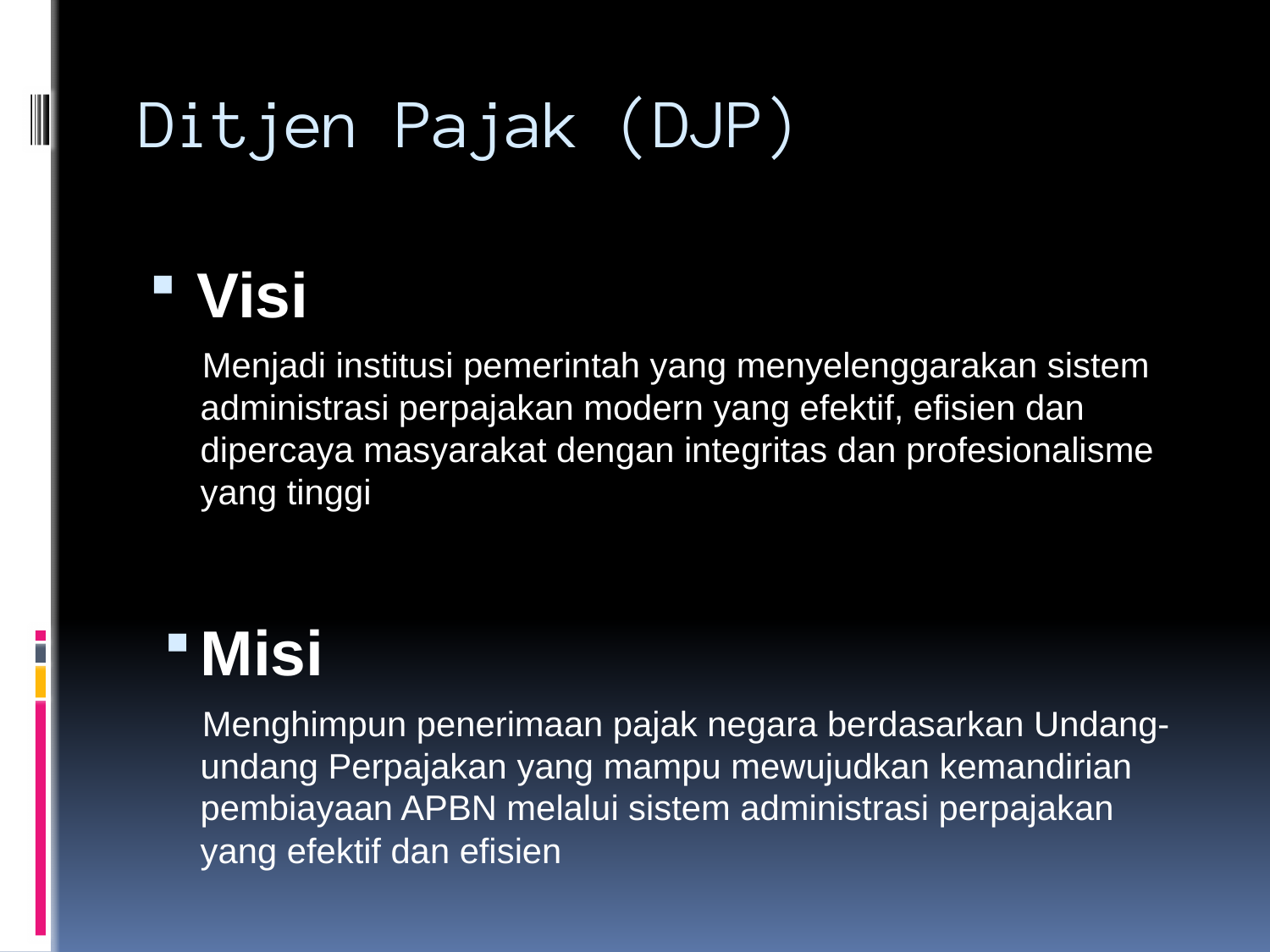

# Ditjen Pajak (DJP)
Visi
Menjadi institusi pemerintah yang menyelenggarakan sistem administrasi perpajakan modern yang efektif, efisien dan dipercaya masyarakat dengan integritas dan profesionalisme yang tinggi

Misi
Menghimpun penerimaan pajak negara berdasarkan Undang-undang Perpajakan yang mampu mewujudkan kemandirian pembiayaan APBN melalui sistem administrasi perpajakan yang efektif dan efisien